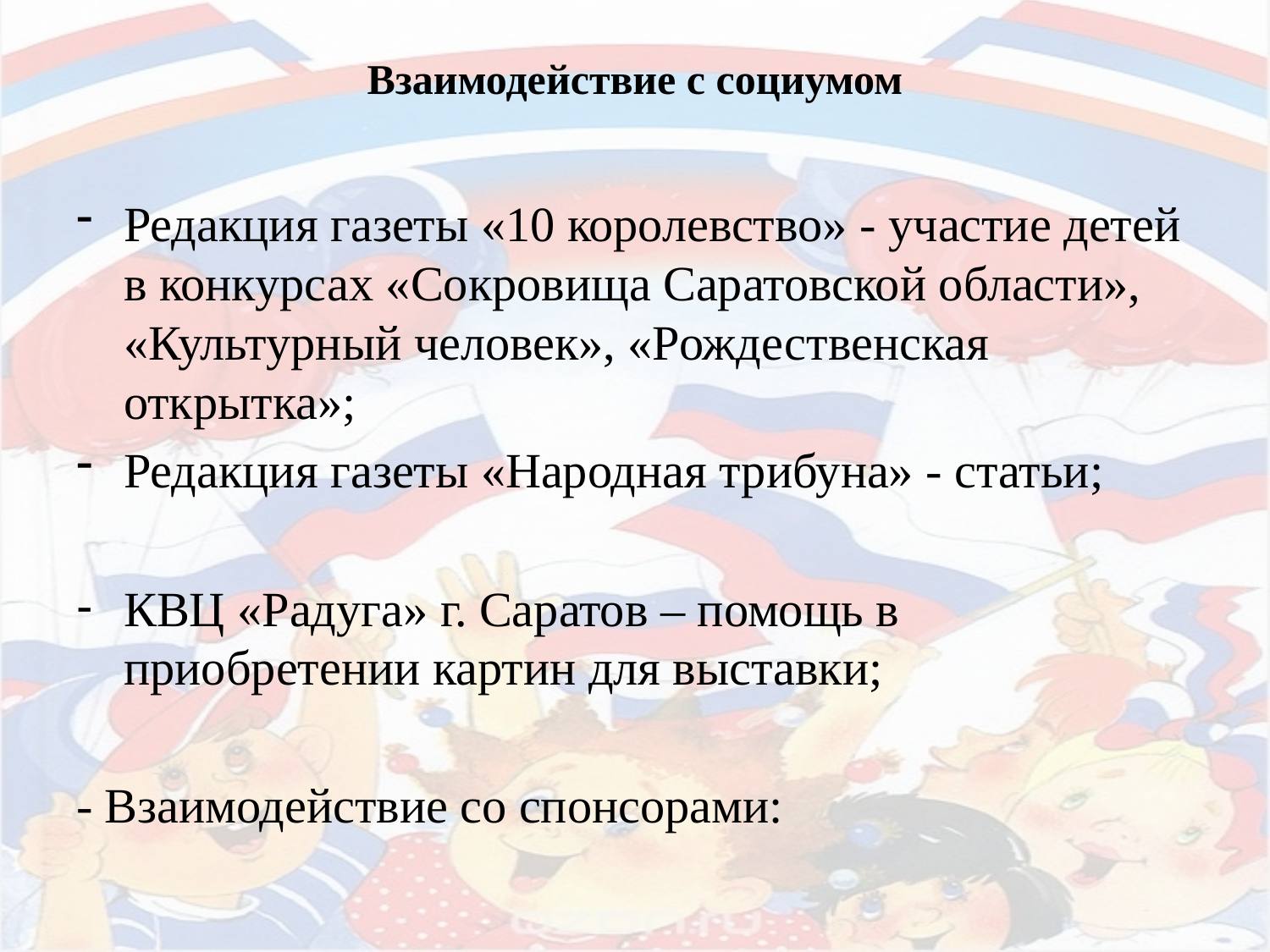

# Взаимодействие с социумом
Редакция газеты «10 королевство» - участие детей в конкурсах «Сокровища Саратовской области», «Культурный человек», «Рождественская открытка»;
Редакция газеты «Народная трибуна» - статьи;

КВЦ «Радуга» г. Саратов – помощь в приобретении картин для выставки;

- Взаимодействие со спонсорами: